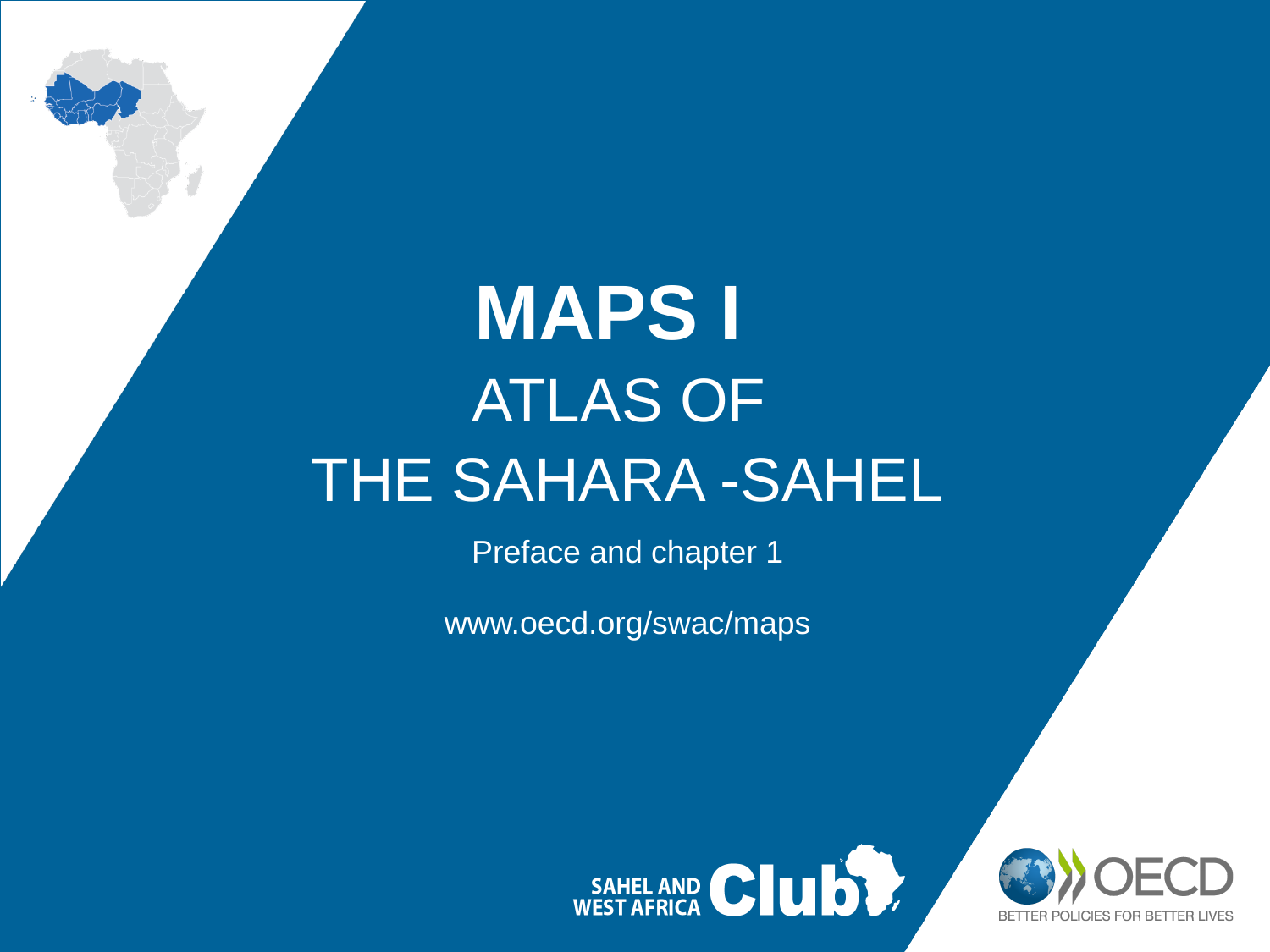

# MAPS I Atlas of the Sahara -Sahel
Preface and chapter 1

www.oecd.org/swac/maps